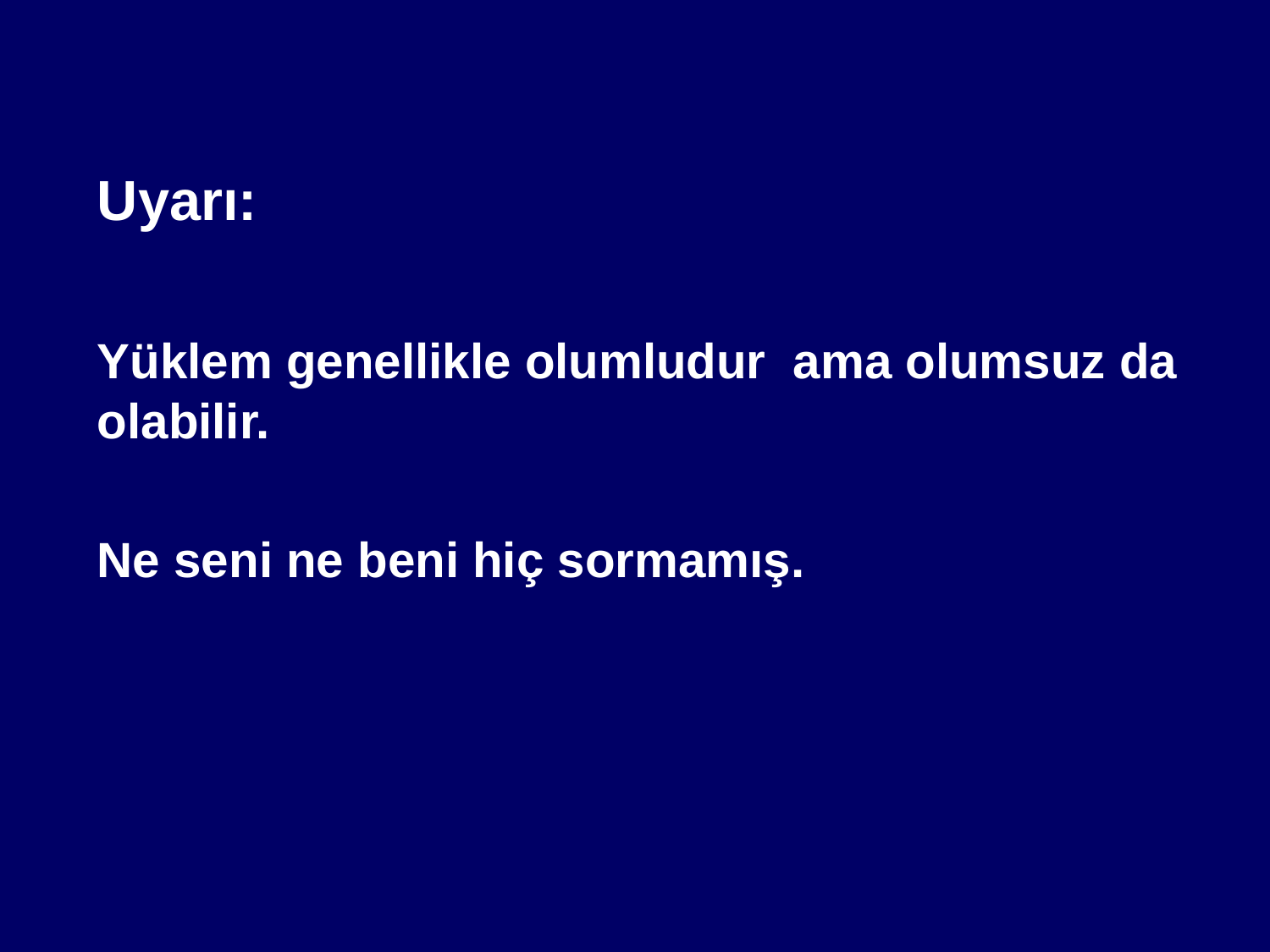

Uyarı:

	Yüklem genellikle olumludur  ama olumsuz da olabilir.

	Ne seni ne beni hiç sormamış.

#